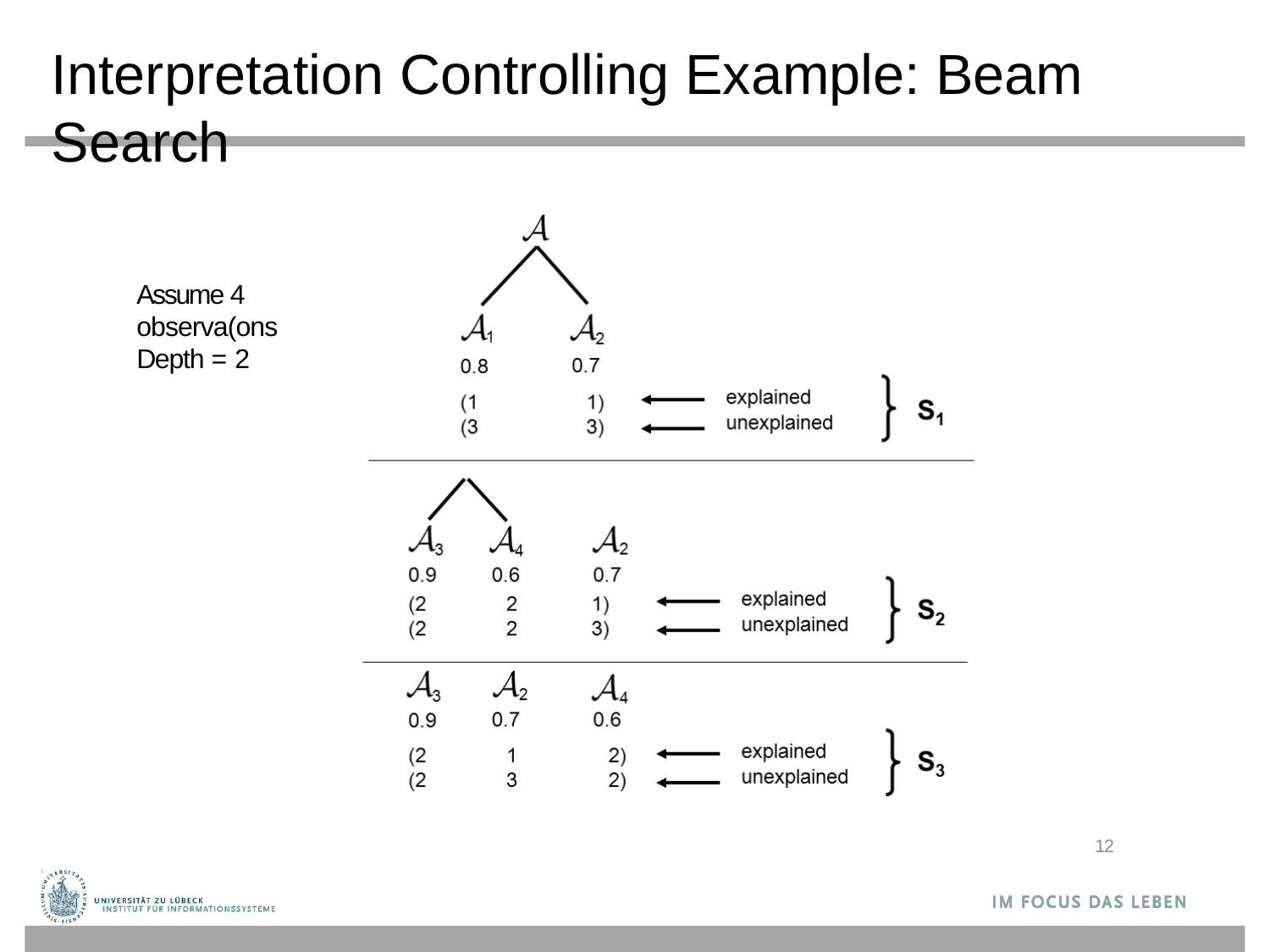

# Interpretation Controlling Example: Beam Search

Assume 4 observa(ons
Depth = 2
12